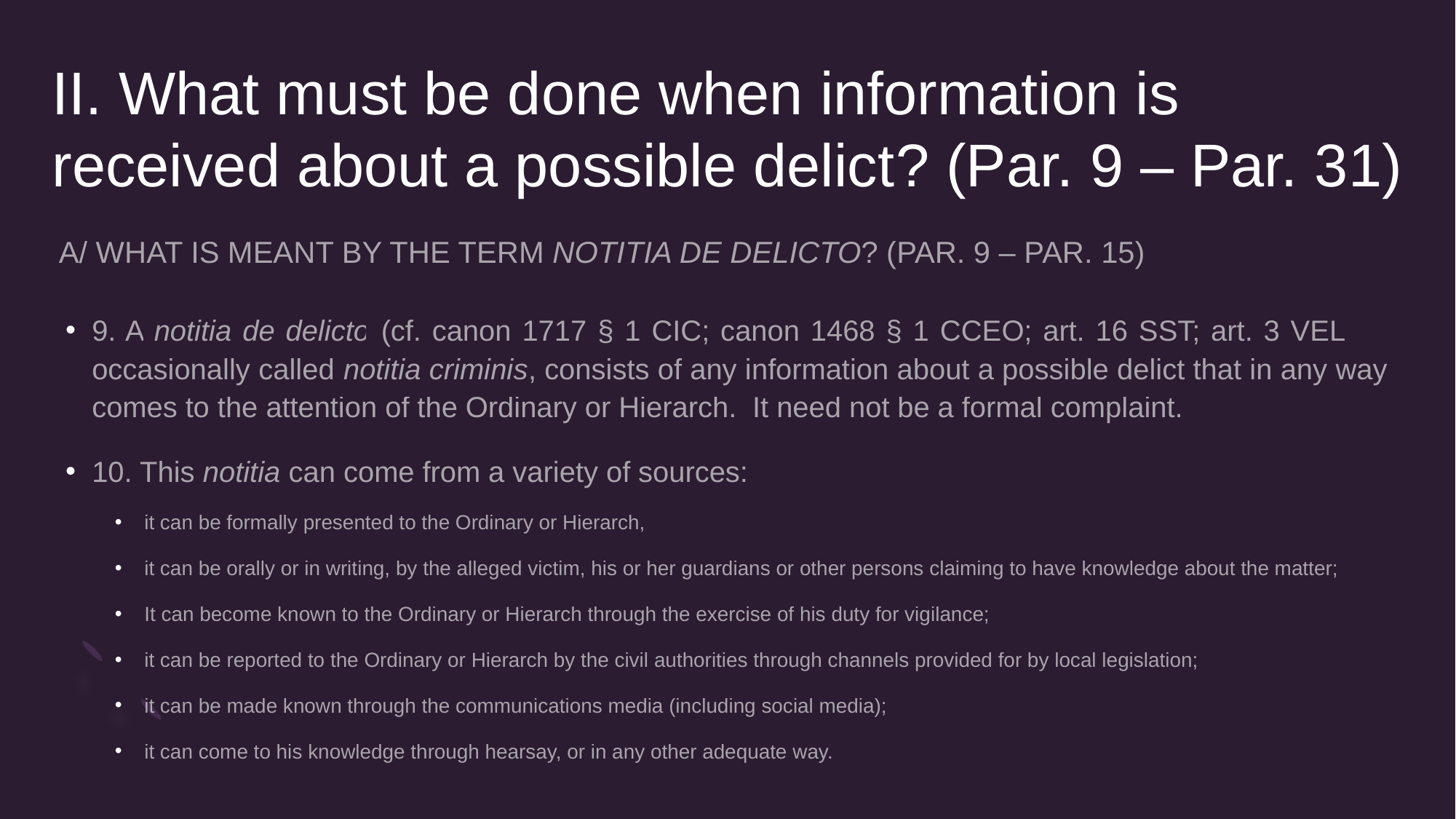

# II. What must be done when information is received about a possible delict? (Par. 9 – Par. 31)
A/ WHAT IS MEANT BY THE TERM NOTITIA DE DELICTO? (PAR. 9 – PAR. 15)
9. A notitia de delicto (cf. canon 1717 § 1 CIC; canon 1468 § 1 CCEO; art. 16 SST; art. 3 VELM), occasionally called notitia criminis, consists of any information about a possible delict that in any way comes to the attention of the Ordinary or Hierarch.  It need not be a formal complaint.
10. This notitia can come from a variety of sources:
it can be formally presented to the Ordinary or Hierarch,
it can be orally or in writing, by the alleged victim, his or her guardians or other persons claiming to have knowledge about the matter;
It can become known to the Ordinary or Hierarch through the exercise of his duty for vigilance;
it can be reported to the Ordinary or Hierarch by the civil authorities through channels provided for by local legislation;
it can be made known through the communications media (including social media);
it can come to his knowledge through hearsay, or in any other adequate way.